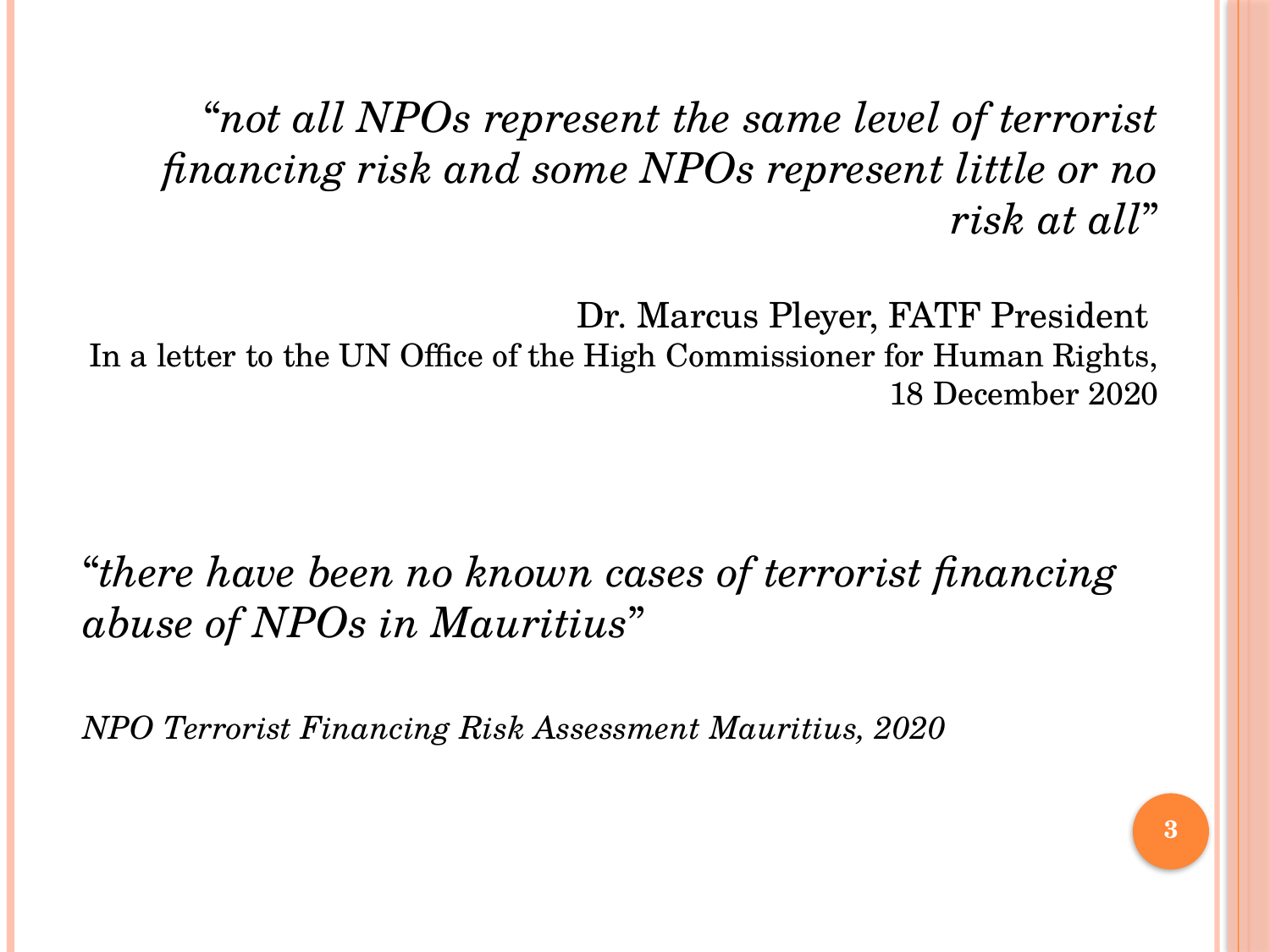

“not all NPOs represent the same level of terrorist financing risk and some NPOs represent little or no risk at all”
Dr. Marcus Pleyer, FATF President
In a letter to the UN Office of the High Commissioner for Human Rights, 18 December 2020

“there have been no known cases of terrorist financing abuse of NPOs in Mauritius”
NPO Terrorist Financing Risk Assessment Mauritius, 2020

3